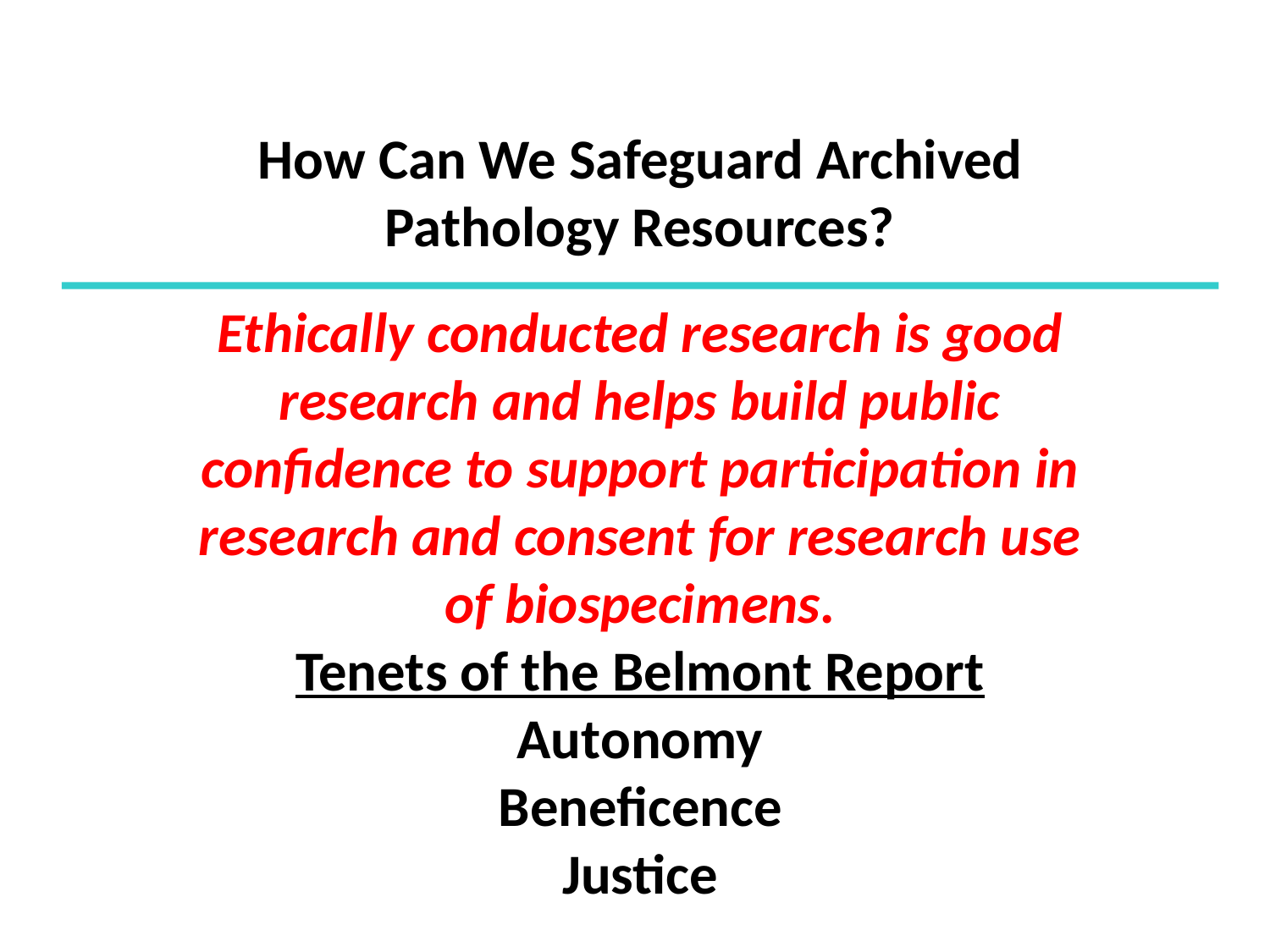

How Can We Safeguard Archived Pathology Resources?

Ethically conducted research is good research and helps build public confidence to support participation in research and consent for research use of biospecimens.
Tenets of the Belmont Report
Autonomy
Beneficence
Justice